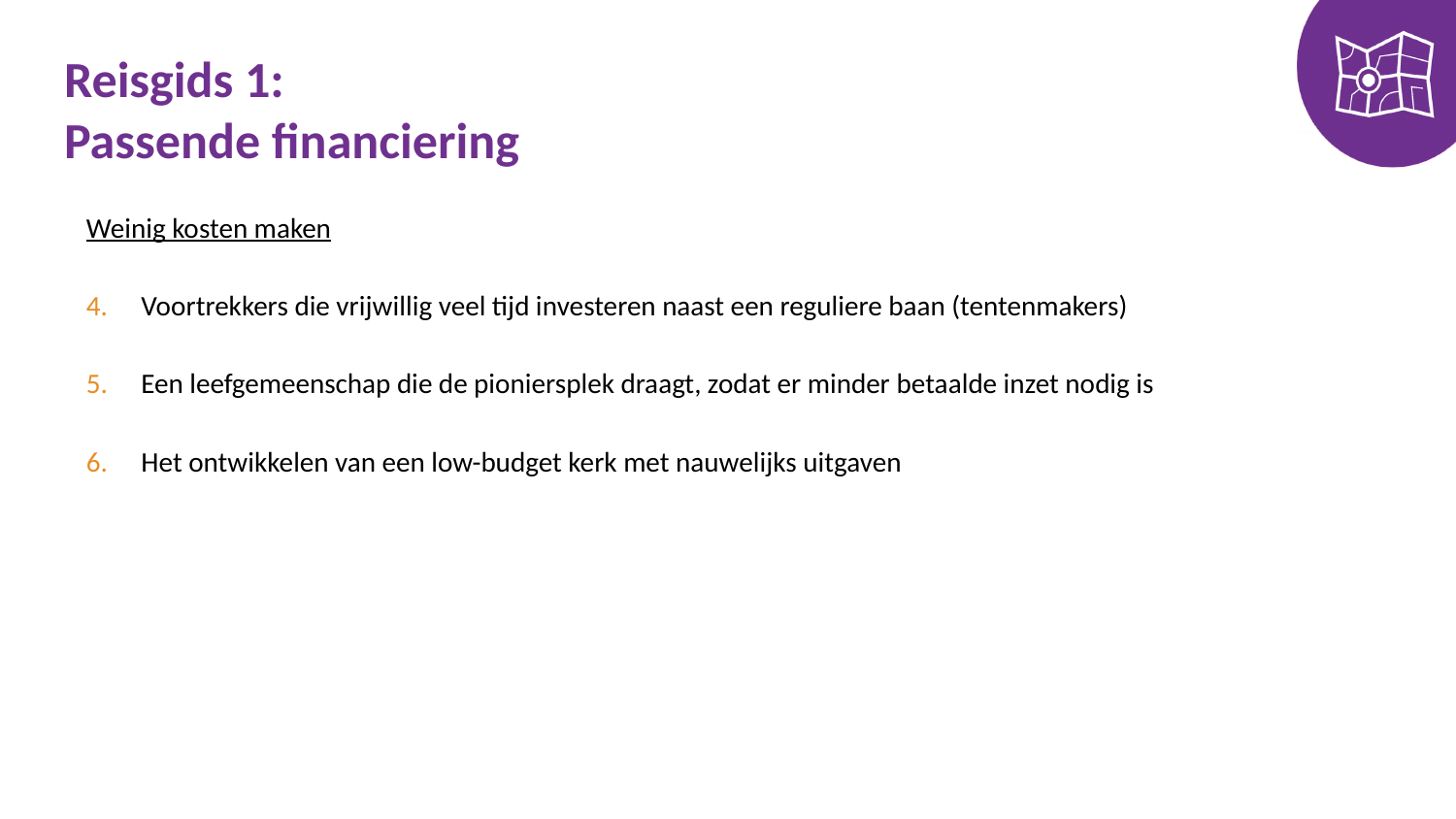

# Reisgids 1: Passende financiering

Weinig kosten maken

Voortrekkers die vrijwillig veel tijd investeren naast een reguliere baan (tentenmakers)

Een leefgemeenschap die de pioniersplek draagt, zodat er minder betaalde inzet nodig is

Het ontwikkelen van een low-budget kerk met nauwelijks uitgaven